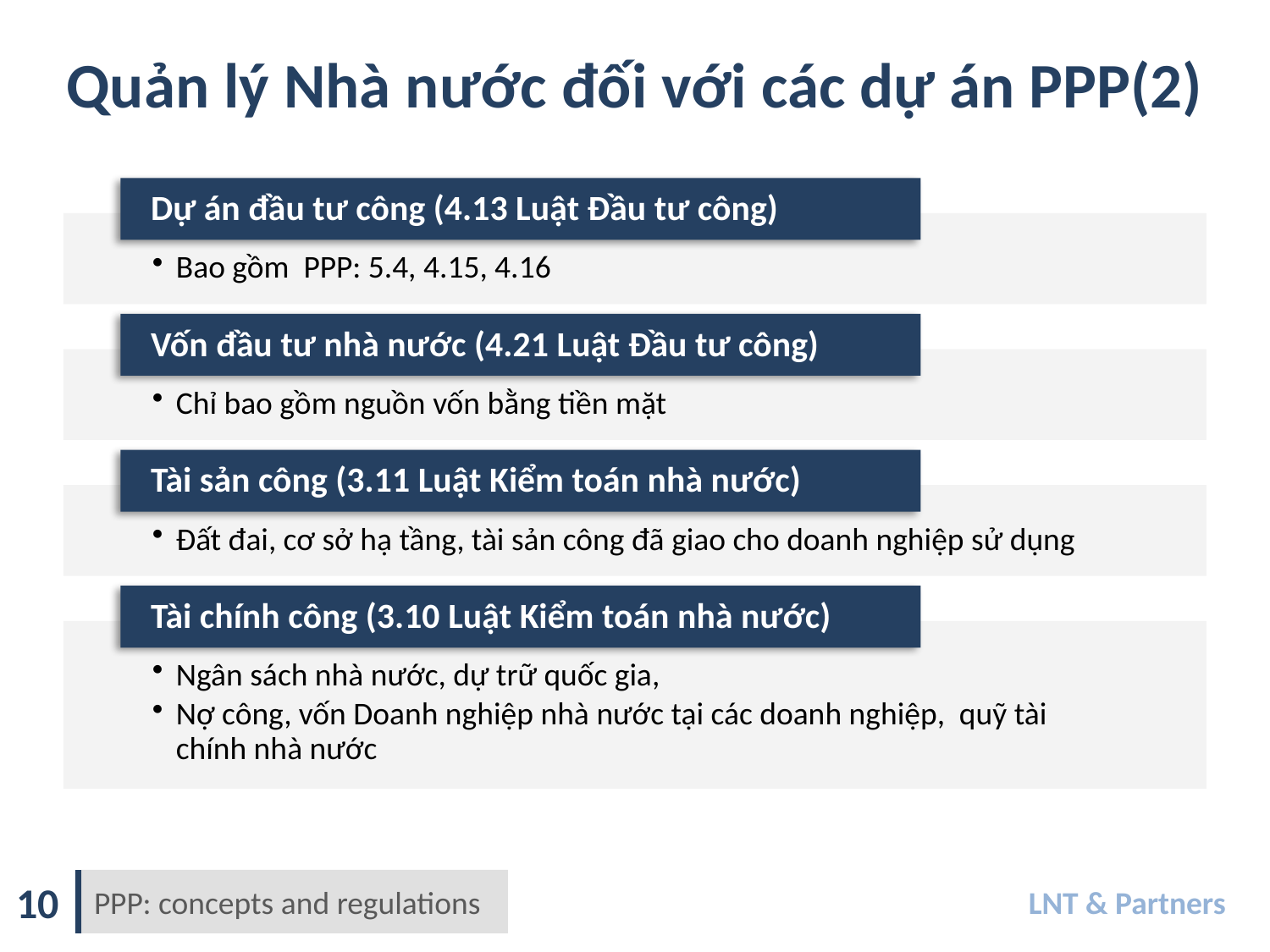

Quản lý Nhà nước đối với các dự án PPP(2)
Bao gồm  PPP: 5.4, 4.15, 4.16
Dự án đầu tư công (4.13 Luật Đầu tư công)
Chỉ bao gồm nguồn vốn bằng tiền mặt
Vốn đầu tư nhà nước (4.21 Luật Đầu tư công)
Đất đai, cơ sở hạ tầng, tài sản công đã giao cho doanh nghiệp sử dụng
Tài sản công (3.11 Luật Kiểm toán nhà nước)
Ngân sách nhà nước, dự trữ quốc gia,
Nợ công, vốn Doanh nghiệp nhà nước tại các doanh nghiệp,  quỹ tài chính nhà nước
Tài chính công (3.10 Luật Kiểm toán nhà nước)
10
PPP: concepts and regulations

LNT & Partners